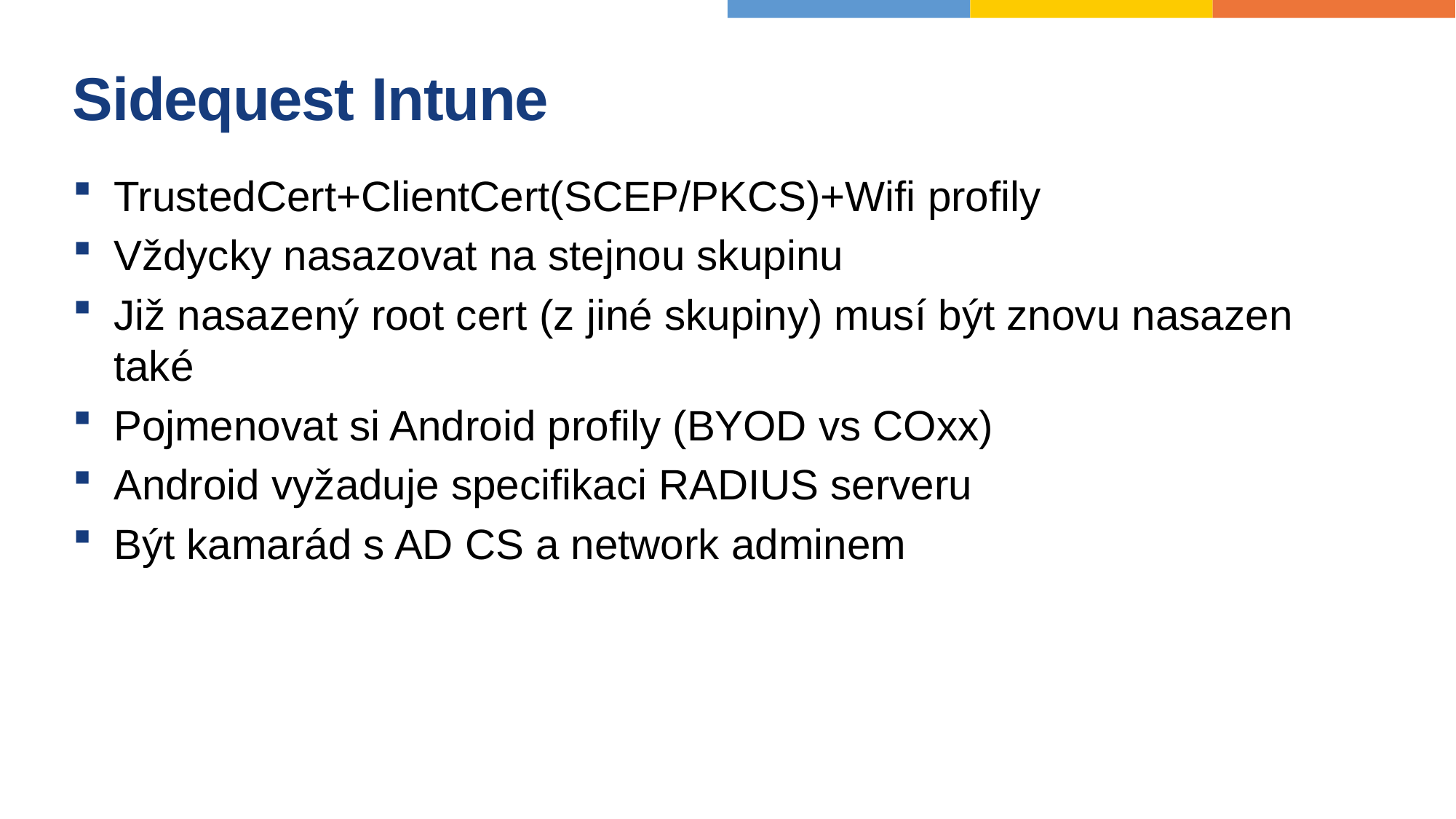

# Sidequest Intune
TrustedCert+ClientCert(SCEP/PKCS)+Wifi profily
Vždycky nasazovat na stejnou skupinu
Již nasazený root cert (z jiné skupiny) musí být znovu nasazen také
Pojmenovat si Android profily (BYOD vs COxx)
Android vyžaduje specifikaci RADIUS serveru
Být kamarád s AD CS a network adminem